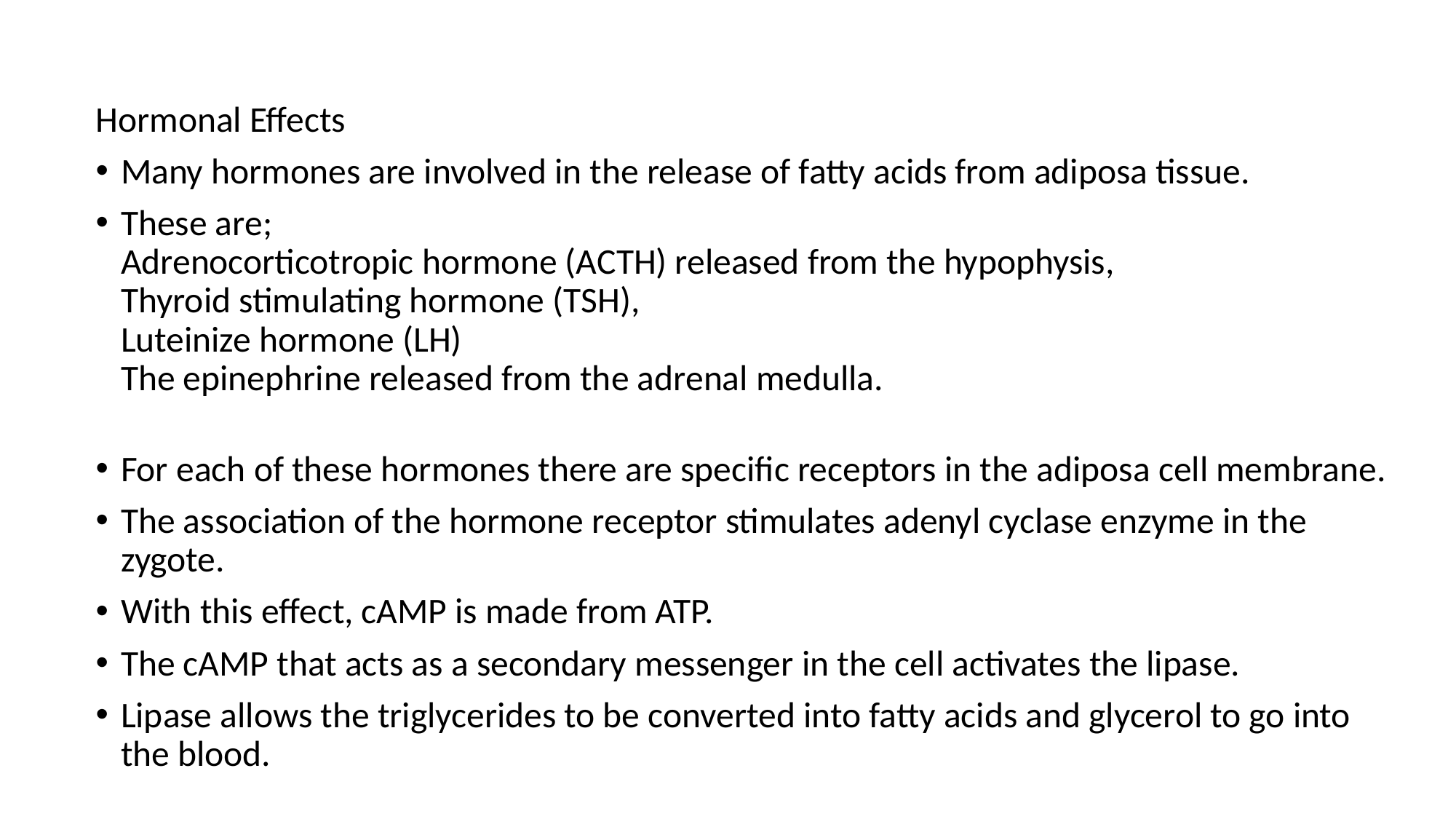

Hormonal Effects
Many hormones are involved in the release of fatty acids from adiposa tissue.
These are;
Adrenocorticotropic hormone (ACTH) released from the hypophysis,
Thyroid stimulating hormone (TSH),
Luteinize hormone (LH)
The epinephrine released from the adrenal medulla.
For each of these hormones there are specific receptors in the adiposa cell membrane.
The association of the hormone receptor stimulates adenyl cyclase enzyme in the zygote.
With this effect, cAMP is made from ATP.
The cAMP that acts as a secondary messenger in the cell activates the lipase.
Lipase allows the triglycerides to be converted into fatty acids and glycerol to go into the blood.